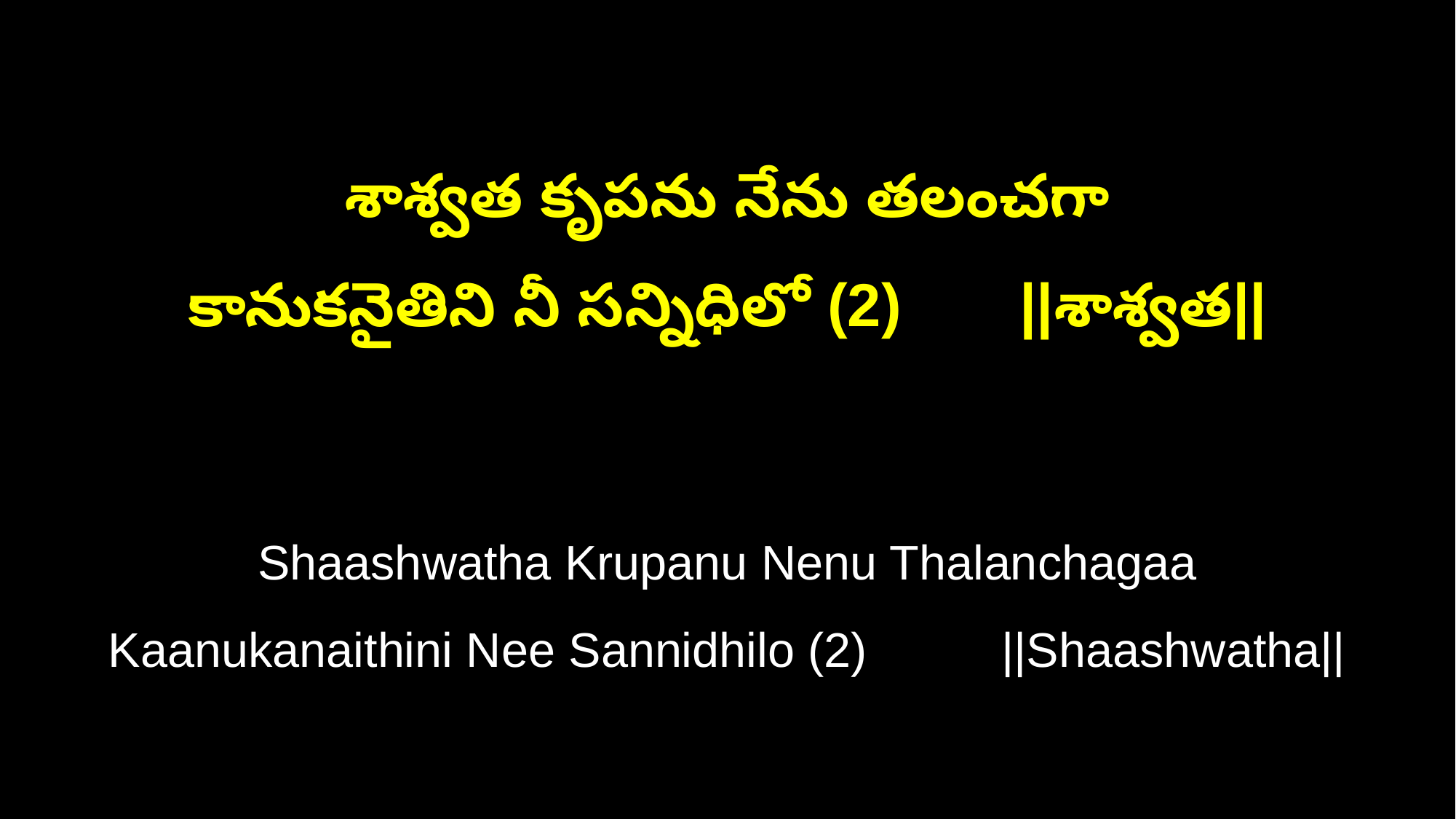

శాశ్వత కృపను నేను తలంచగా
కానుకనైతిని నీ సన్నిధిలో (2)       ||శాశ్వత||
Shaashwatha Krupanu Nenu Thalanchagaa
Kaanukanaithini Nee Sannidhilo (2)          ||Shaashwatha||